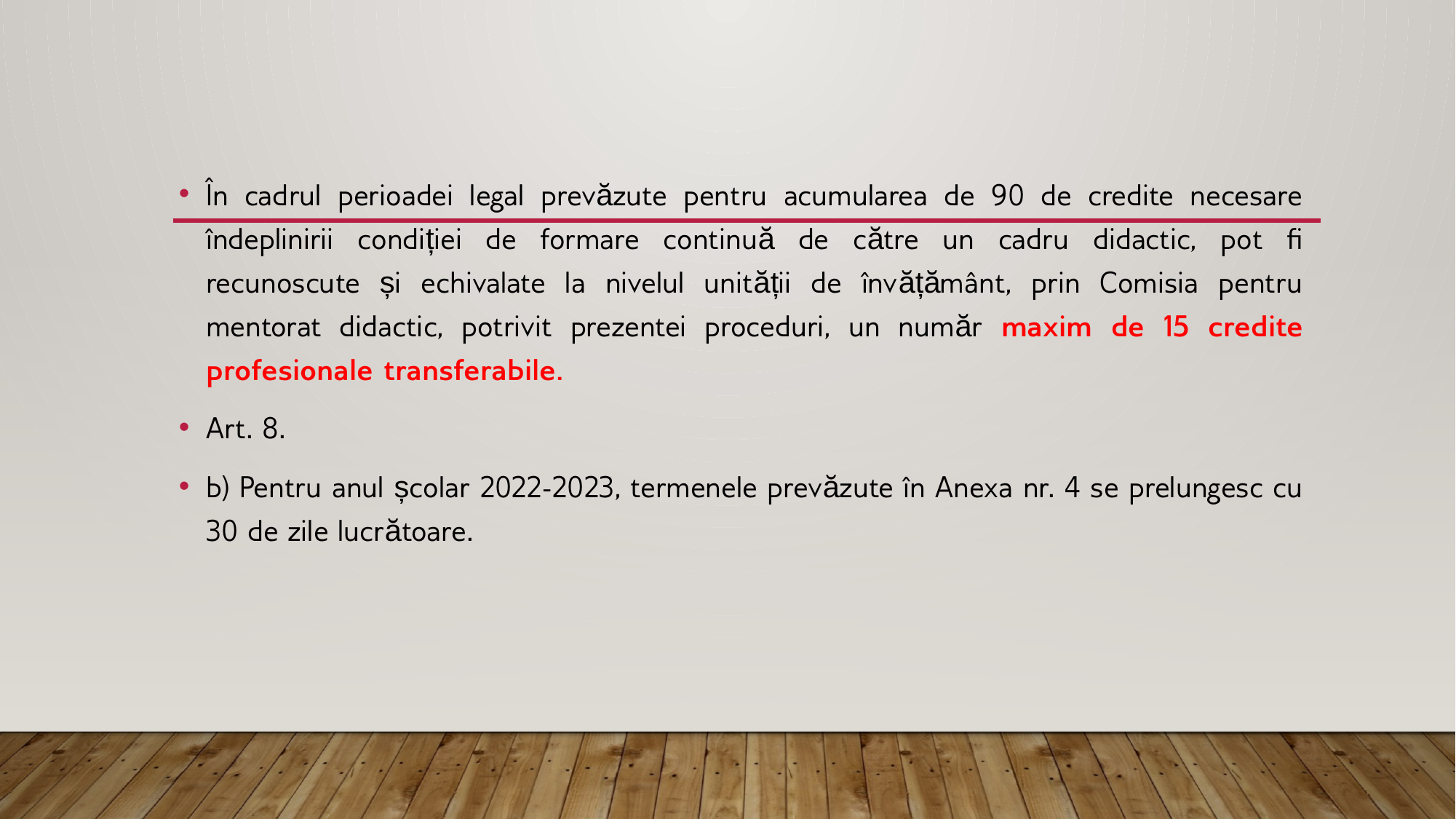

În cadrul perioadei legal prevăzute pentru acumularea de 90 de credite necesare îndeplinirii condiției de formare continuă de către un cadru didactic, pot fi recunoscute și echivalate la nivelul unității de învățământ, prin Comisia pentru mentorat didactic, potrivit prezentei proceduri, un număr maxim de 15 credite profesionale transferabile.
Art. 8.
b) Pentru anul școlar 2022-2023, termenele prevăzute în Anexa nr. 4 se prelungesc cu 30 de zile lucrătoare.